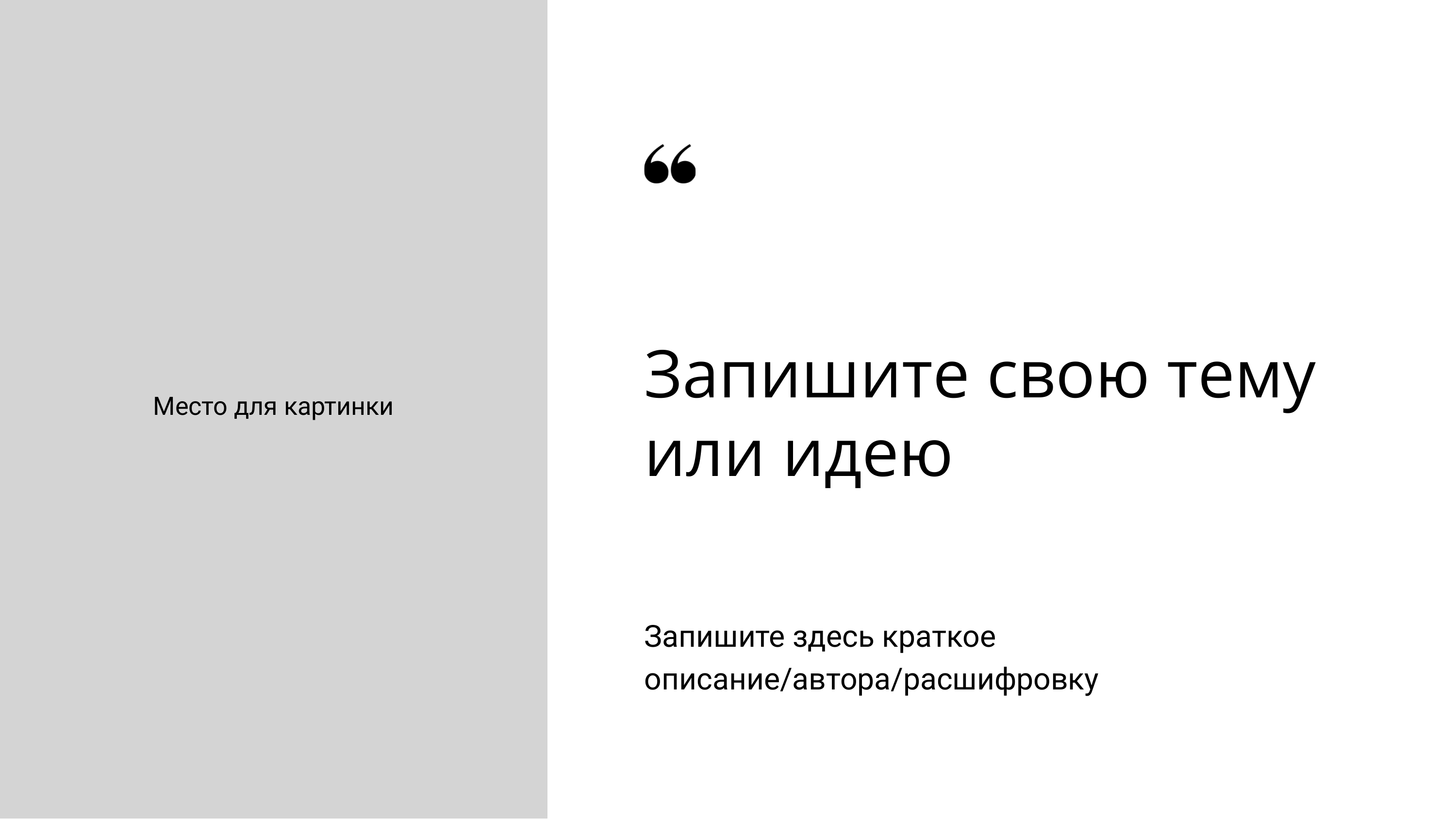

Место для картинки

Запишите свою тему или идею
Запишите здесь краткое описание/автора/расшифровку